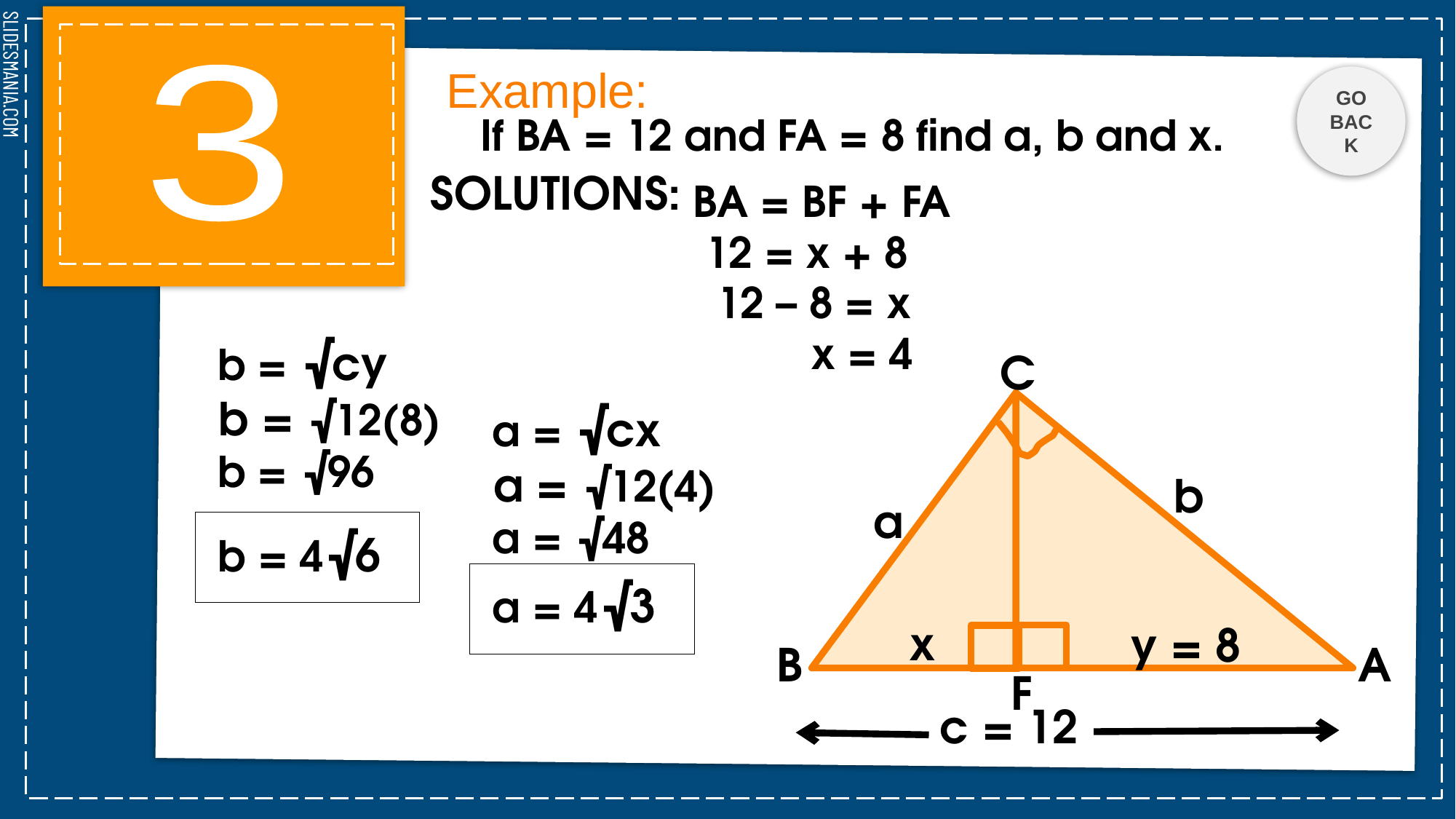

Example:
3
GO BACK
If BA = 12 and FA = 8 find a, b and x.
SOLUTIONS:
BA = BF + FA
 12 = x + 8
  12 – 8 = x
          x = 4
 b = √cy
 b = √12(8)
 b = √96
C
 a = √cx
 a = √12(4)
 a = √48

b
a
 b = 4√6
 a = 4√3
x
y = 8
B

A

F
 c = 12